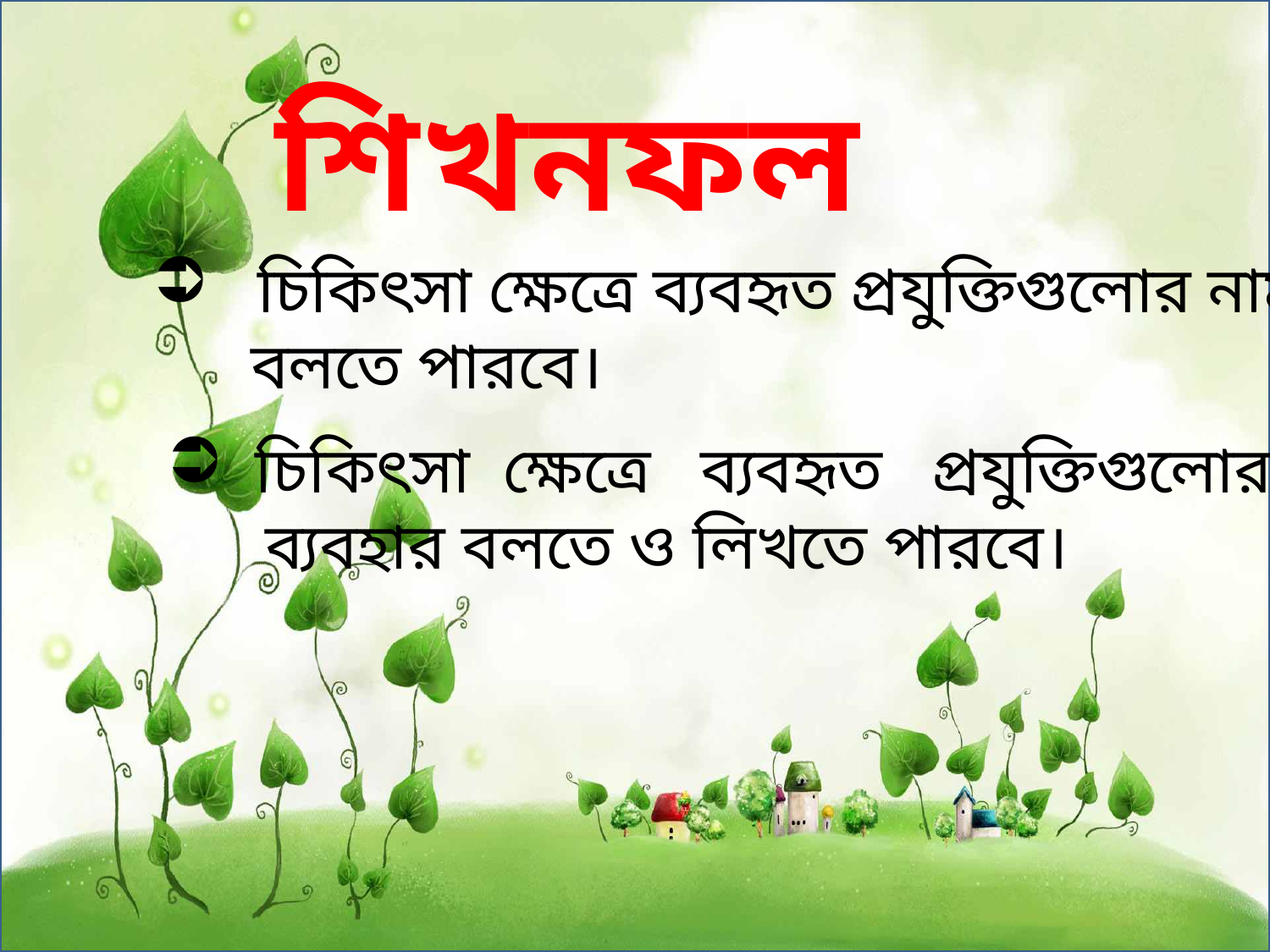

শিখনফল
   চিকিৎসা ক্ষেত্রে ব্যবহৃত প্রযুক্তিগুলোর নাম
      বলতে পারবে।
  চিকিৎসা  ক্ষেত্রে   ব্যবহৃত   প্রযুক্তিগুলোর
      ব্যবহার বলতে ও লিখতে পারবে।